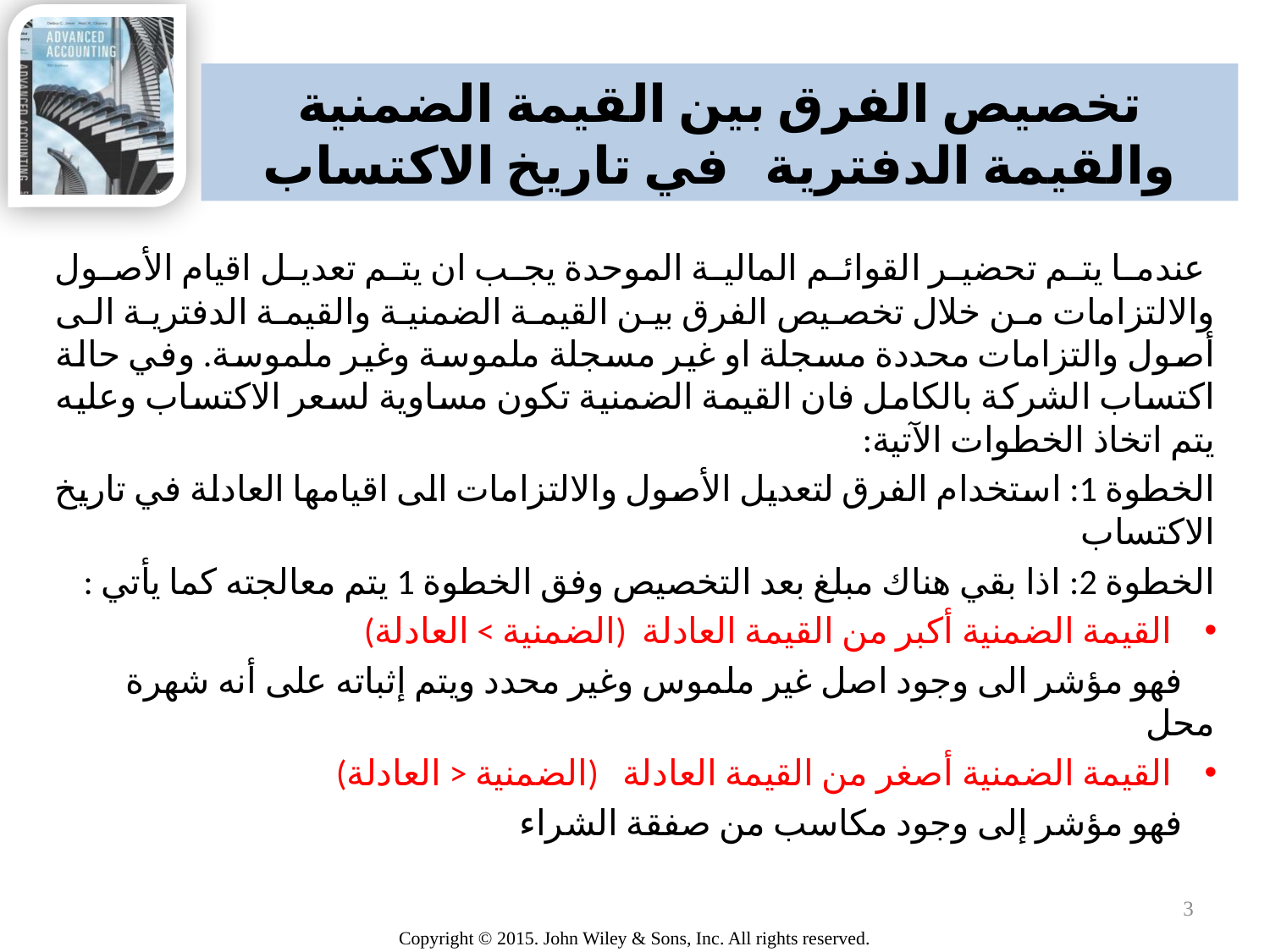

# تخصيص الفرق بين القيمة الضمنية والقيمة الدفترية   في تاريخ الاكتساب
 عندما يتم تحضير القوائم المالية الموحدة يجب ان يتم تعديل اقيام الأصول والالتزامات من خلال تخصيص الفرق بين القيمة الضمنية والقيمة الدفترية الى أصول والتزامات محددة مسجلة او غير مسجلة ملموسة وغير ملموسة. وفي حالة اكتساب الشركة بالكامل فان القيمة الضمنية تكون مساوية لسعر الاكتساب وعليه يتم اتخاذ الخطوات الآتية:
الخطوة 1: استخدام الفرق لتعديل الأصول والالتزامات الى اقيامها العادلة في تاريخ الاكتساب
الخطوة 2: اذا بقي هناك مبلغ بعد التخصيص وفق الخطوة 1 يتم معالجته كما يأتي :
القيمة الضمنية أكبر من القيمة العادلة  (الضمنية > العادلة)
    فهو مؤشر الى وجود اصل غير ملموس وغير محدد ويتم إثباته على أنه شهرة محل
القيمة الضمنية أصغر من القيمة العادلة   (الضمنية < العادلة)
    فهو مؤشر إلى وجود مكاسب من صفقة الشراء

3